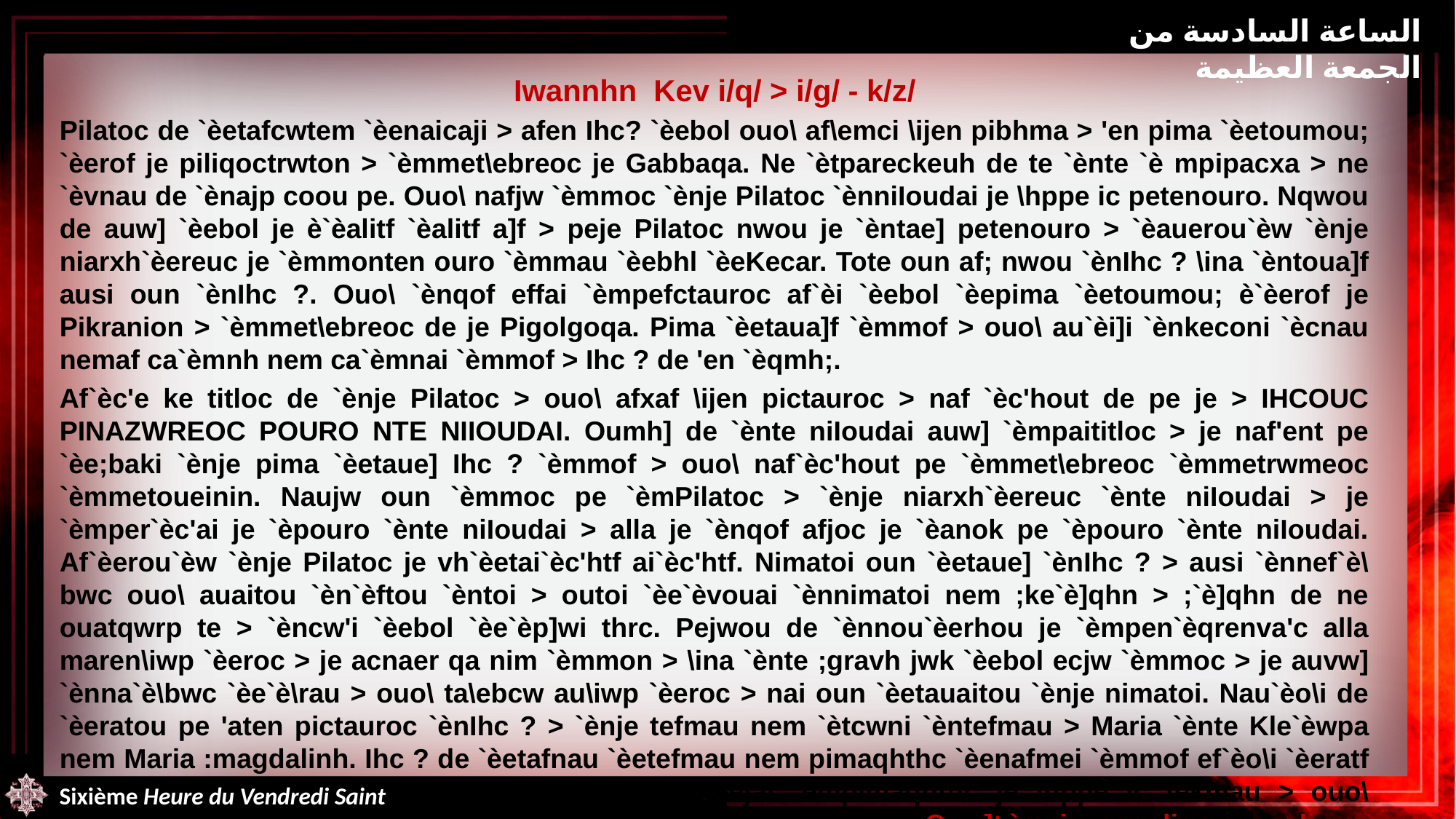

الساعة السادسة من الجمعة العظيمة
Iwannhn  Kev i/q/ > i/g/ - k/z/
Pilatoc de `èetafcwtem `èenaicaji > afen Ihc? `èebol ouo\ af\emci \ijen pibhma > 'en pima `èetoumou; `èerof je piliqoctrwton > `èmmet\ebreoc je Gabbaqa. Ne `ètpareckeuh de te `ènte `è mpipacxa > ne `èvnau de `ènajp coou pe. Ouo\ nafjw `èmmoc `ènje Pilatoc `ènniIoudai je \hppe ic petenouro. Nqwou de auw] `èebol je è`èalitf `èalitf a]f > peje Pilatoc nwou je `èntae] petenouro > `èauerou`èw `ènje niarxh`èereuc je `èmmonten ouro `èmmau `èebhl `èeKecar. Tote oun af; nwou `ènIhc ? \ina `èntoua]f ausi oun `ènIhc ?. Ouo\ `ènqof effai `èmpefctauroc af`èi `èebol `èepima `èetoumou; è`èerof je Pikranion > `èmmet\ebreoc de je Pigolgoqa. Pima `èetaua]f `èmmof > ouo\ au`èi]i `ènkeconi `ècnau nemaf ca`èmnh nem ca`èmnai `èmmof > Ihc ? de 'en `èqmh;.
Af`èc'e ke titloc de `ènje Pilatoc > ouo\ afxaf \ijen pictauroc > naf `èc'hout de pe je > IHCOUC PINAZWREOC POURO NTE NIIOUDAI. Oumh] de `ènte niIoudai auw] `èmpaititloc > je naf'ent pe `èe;baki `ènje pima `èetaue] Ihc ? `èmmof > ouo\ naf`èc'hout pe `èmmet\ebreoc `èmmetrwmeoc `èmmetoueinin. Naujw oun `èmmoc pe `èmPilatoc > `ènje niarxh`èereuc `ènte niIoudai > je `èmper`èc'ai je `èpouro `ènte niIoudai > alla je `ènqof afjoc je `èanok pe `èpouro `ènte niIoudai. Af`èerou`èw `ènje Pilatoc je vh`èetai`èc'htf ai`èc'htf. Nimatoi oun `èetaue] `ènIhc ? > ausi `ènnef`è\bwc ouo\ auaitou `èn`èftou `èntoi > outoi `èe`èvouai `ènnimatoi nem ;ke`è]qhn > ;`è]qhn de ne ouatqwrp te > `èncw'i `èebol `èe`èp]wi thrc. Pejwou de `ènnou`èerhou je `èmpen`èqrenva'c alla maren\iwp `èeroc > je acnaer qa nim `èmmon > \ina `ènte ;gravh jwk `èebol ecjw `èmmoc > je auvw] `ènna`è\bwc `èe`è\rau > ouo\ ta\ebcw au\iwp `èeroc > nai oun `èetauaitou `ènje nimatoi. Nau`èo\i de `èeratou pe 'aten pictauroc `ènIhc ? > `ènje tefmau nem `ètcwni `èntefmau > Maria `ènte Kle`èwpa nem Maria :magdalinh. Ihc ? de `èetafnau `èetefmau nem pimaqhthc `èenafmei `èmmof ef`èo\i `èeratf pejaf `èntefmau > je ;`èc\imi ic pe]hri > `èita pejaf `èmpimaqhthc je \hppe ic tekmau > ouo\ icjen ;ounou `èete`èmmau afolc `ènje pimaqhthc `èe'oun `èepefhi.  Ouw]t `mpieuaggelion eqouab.
Do[a ci Kuri`e.
Sixième Heure du Vendredi Saint